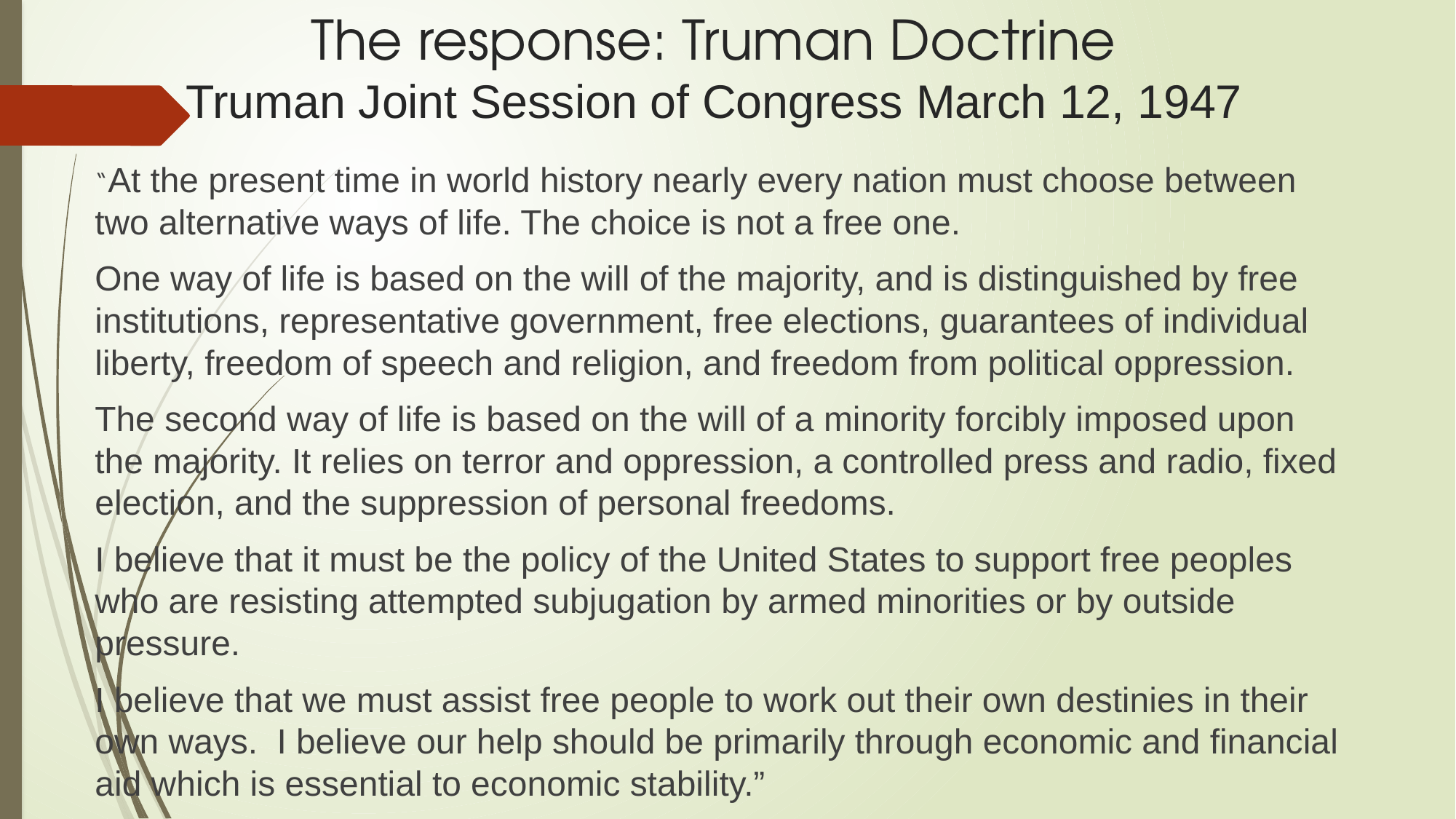

# The response: Truman Doctrine Truman Joint Session of Congress March 12, 1947
“At the present time in world history nearly every nation must choose between two alternative ways of life. The choice is not a free one.
One way of life is based on the will of the majority, and is distinguished by free institutions, representative government, free elections, guarantees of individual liberty, freedom of speech and religion, and freedom from political oppression.
The second way of life is based on the will of a minority forcibly imposed upon the majority. It relies on terror and oppression, a controlled press and radio, fixed election, and the suppression of personal freedoms.
I believe that it must be the policy of the United States to support free peoples who are resisting attempted subjugation by armed minorities or by outside pressure.
I believe that we must assist free people to work out their own destinies in their own ways.  I believe our help should be primarily through economic and financial aid which is essential to economic stability.”